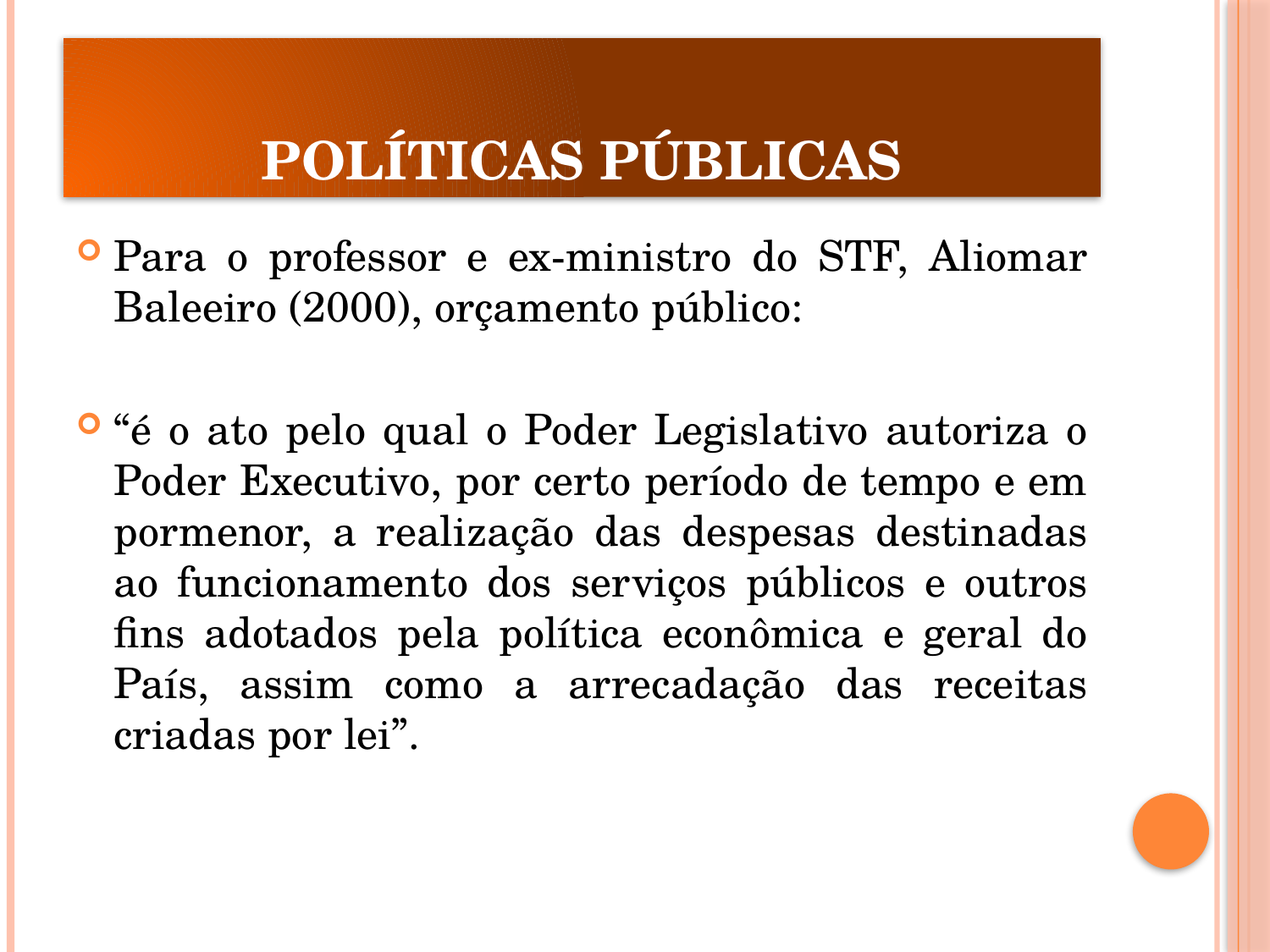

# POLÍTICAS PÚBLICAS
Para o professor e ex-ministro do STF, Aliomar Baleeiro (2000), orçamento público:

“é o ato pelo qual o Poder Legislativo autoriza o Poder Executivo, por certo período de tempo e em pormenor, a realização das despesas destinadas ao funcionamento dos serviços públicos e outros fins adotados pela política econômica e geral do País, assim como a arrecadação das receitas criadas por lei”.